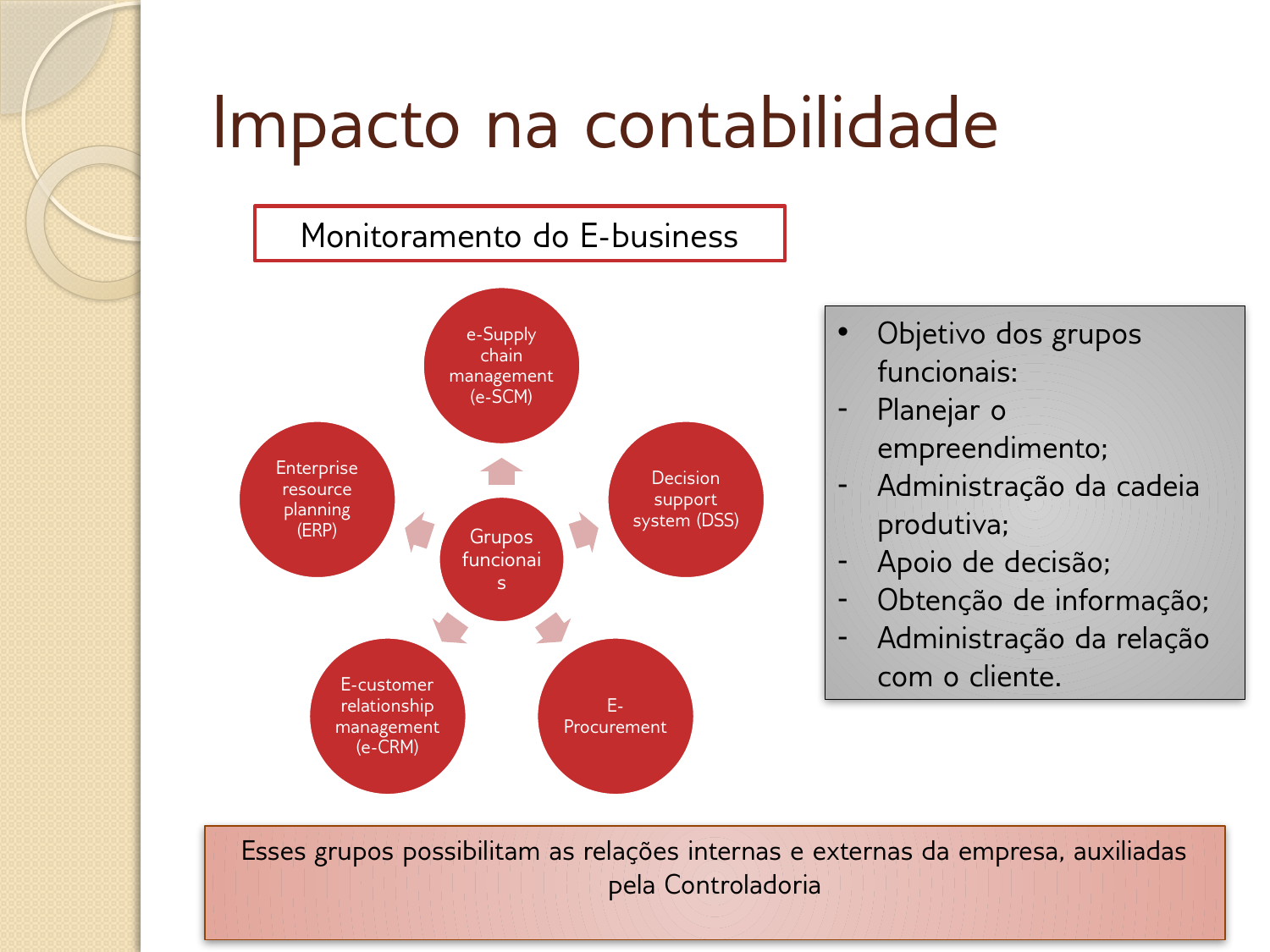

# Impacto na contabilidade

Monitoramento do E-business
Grupos funcionais

e-Supply chain management (e-SCM)

Decision support system (DSS)

E-Procurement

E-customer relationship management (e-CRM)

Enterprise resource planning (ERP)
Objetivo dos grupos funcionais:
Planejar o empreendimento;
Administração da cadeia produtiva;
Apoio de decisão;
Obtenção de informação;
Administração da relação com o cliente.
Esses grupos possibilitam as relações internas e externas da empresa, auxiliadas pela Controladoria